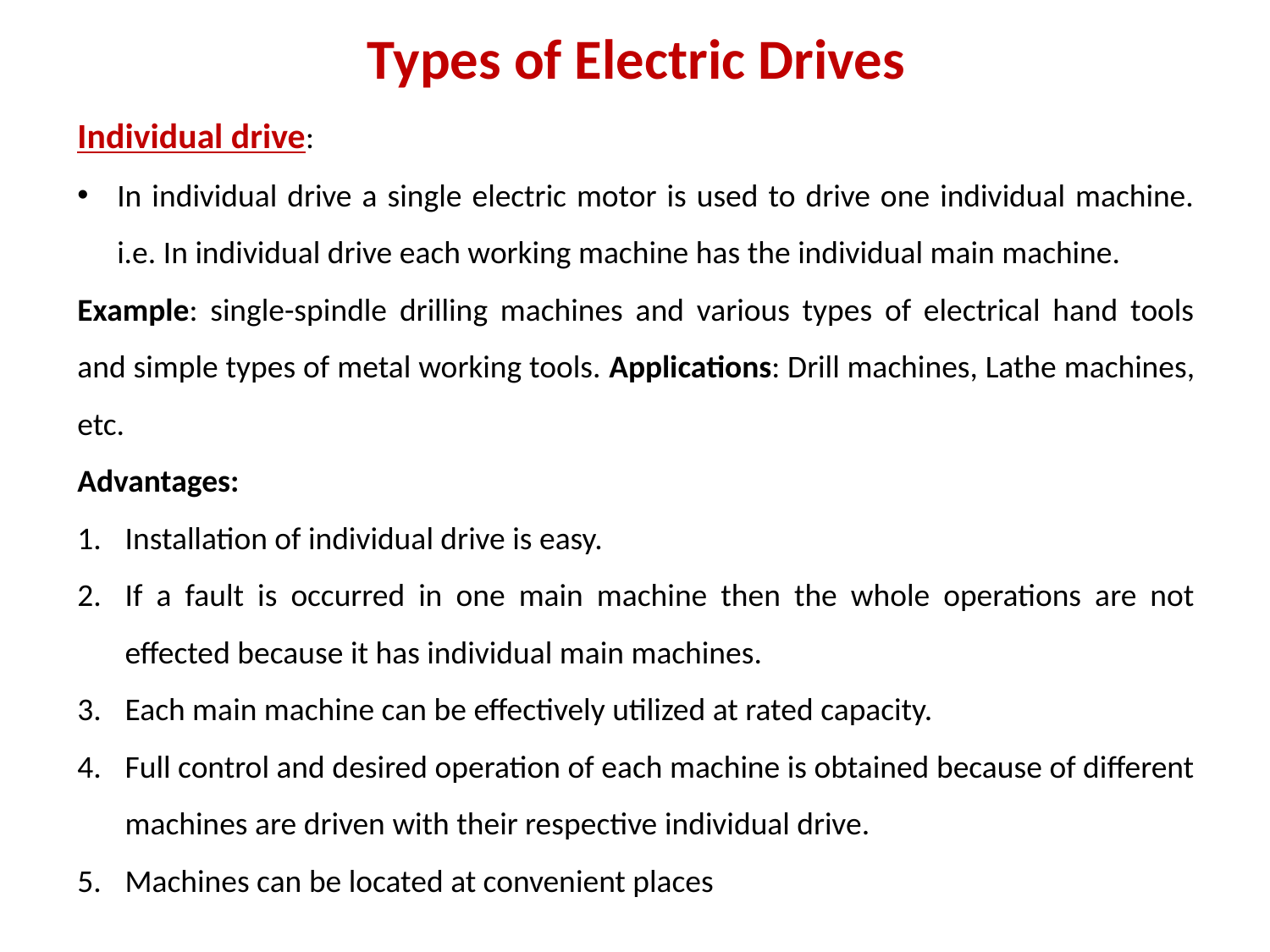

Types of Electric Drives
Individual drive:
In individual drive a single electric motor is used to drive one individual machine. i.e. In individual drive each working machine has the individual main machine.
Example: single-spindle drilling machines and various types of electrical hand tools and simple types of metal working tools. Applications: Drill machines, Lathe machines, etc.
Advantages:
Installation of individual drive is easy.
If a fault is occurred in one main machine then the whole operations are not effected because it has individual main machines.
Each main machine can be effectively utilized at rated capacity.
Full control and desired operation of each machine is obtained because of different machines are driven with their respective individual drive.
Machines can be located at convenient places